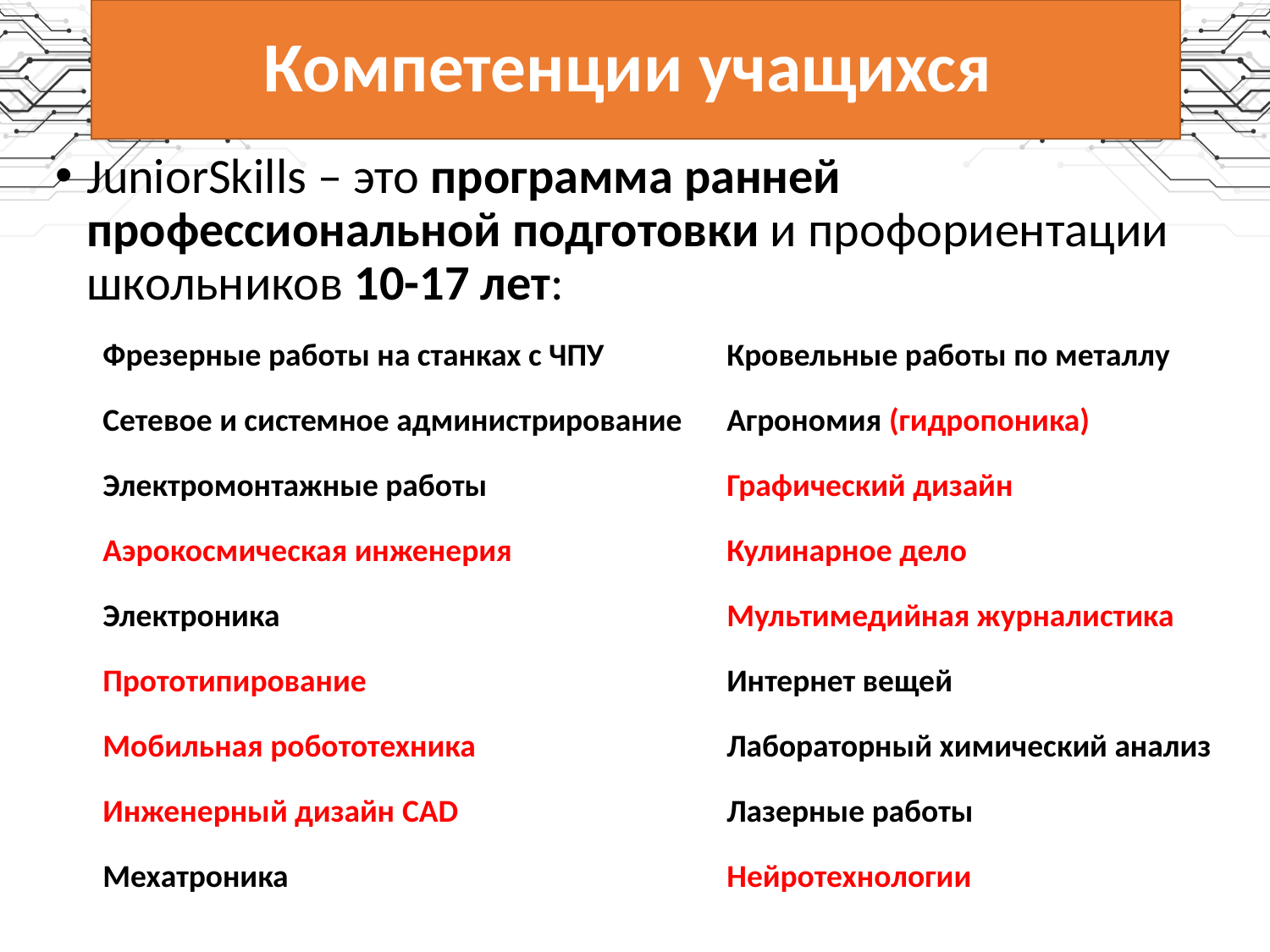

# Компетенции учащихся
JuniorSkills – это программа ранней профессиональной подготовки и профориентации школьников 10-17 лет:

| Фрезерные работы на станках с ЧПУ | Кровельные работы по металлу |
| --- | --- |
| Сетевое и системное администрирование | Агрономия (гидропоника) |
| Электромонтажные работы | Графический дизайн |
| Аэрокосмическая инженерия | Кулинарное дело |
| Электроника | Мультимедийная журналистика |
| Прототипирование | Интернет вещей |
| Мобильная робототехника | Лабораторный химический анализ |
| Инженерный дизайн CAD | Лазерные работы |
| Мехатроника | Нейротехнологии |